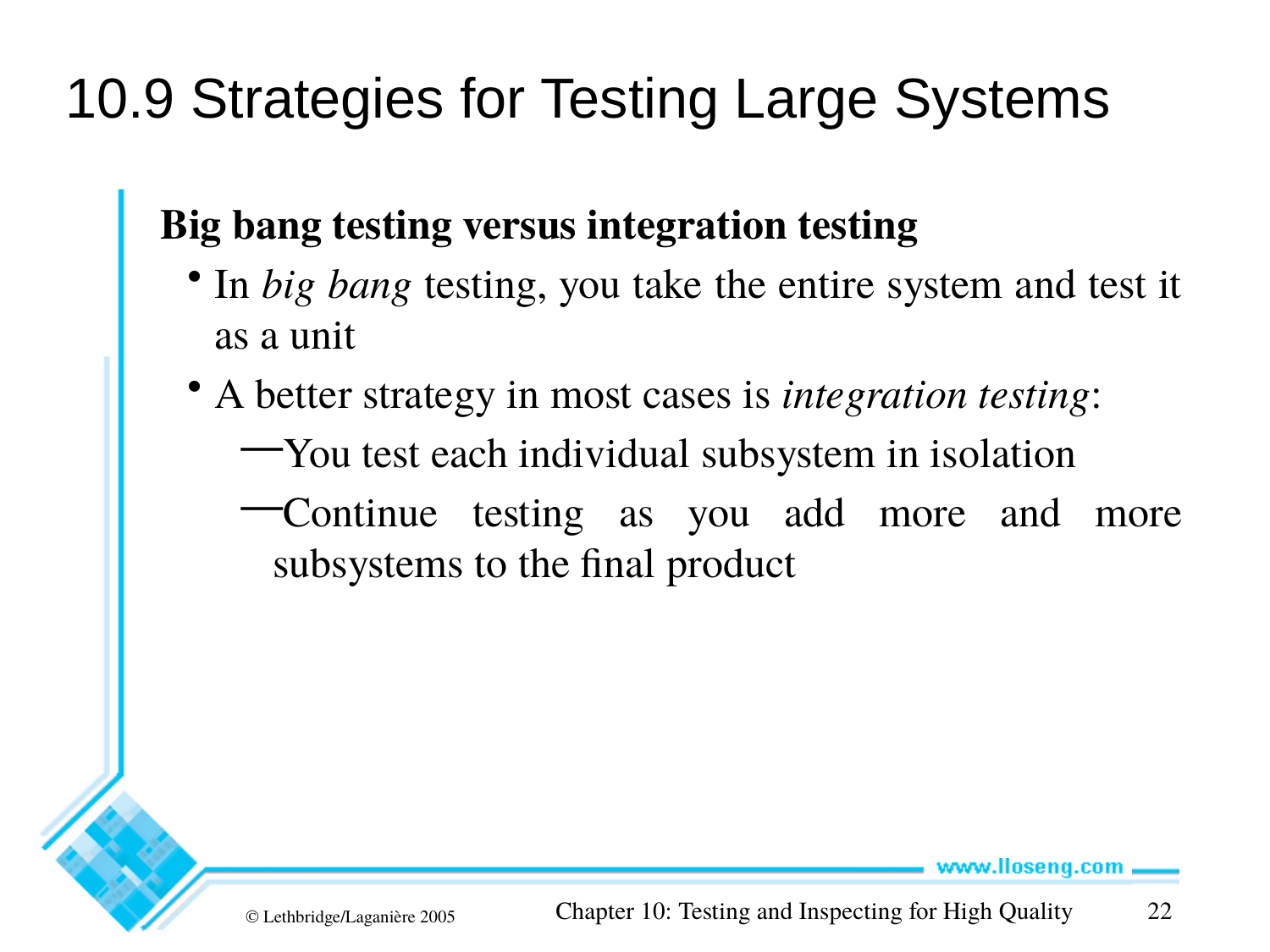

# 10.9 Strategies for Testing Large Systems
Big bang testing versus integration testing
In big bang testing, you take the entire system and test it as a unit
A better strategy in most cases is integration testing:
You test each individual subsystem in isolation
Continue testing as you add more and more subsystems to the final product
Chapter 10: Testing and Inspecting for High Quality
22
© Lethbridge/Laganière 2005